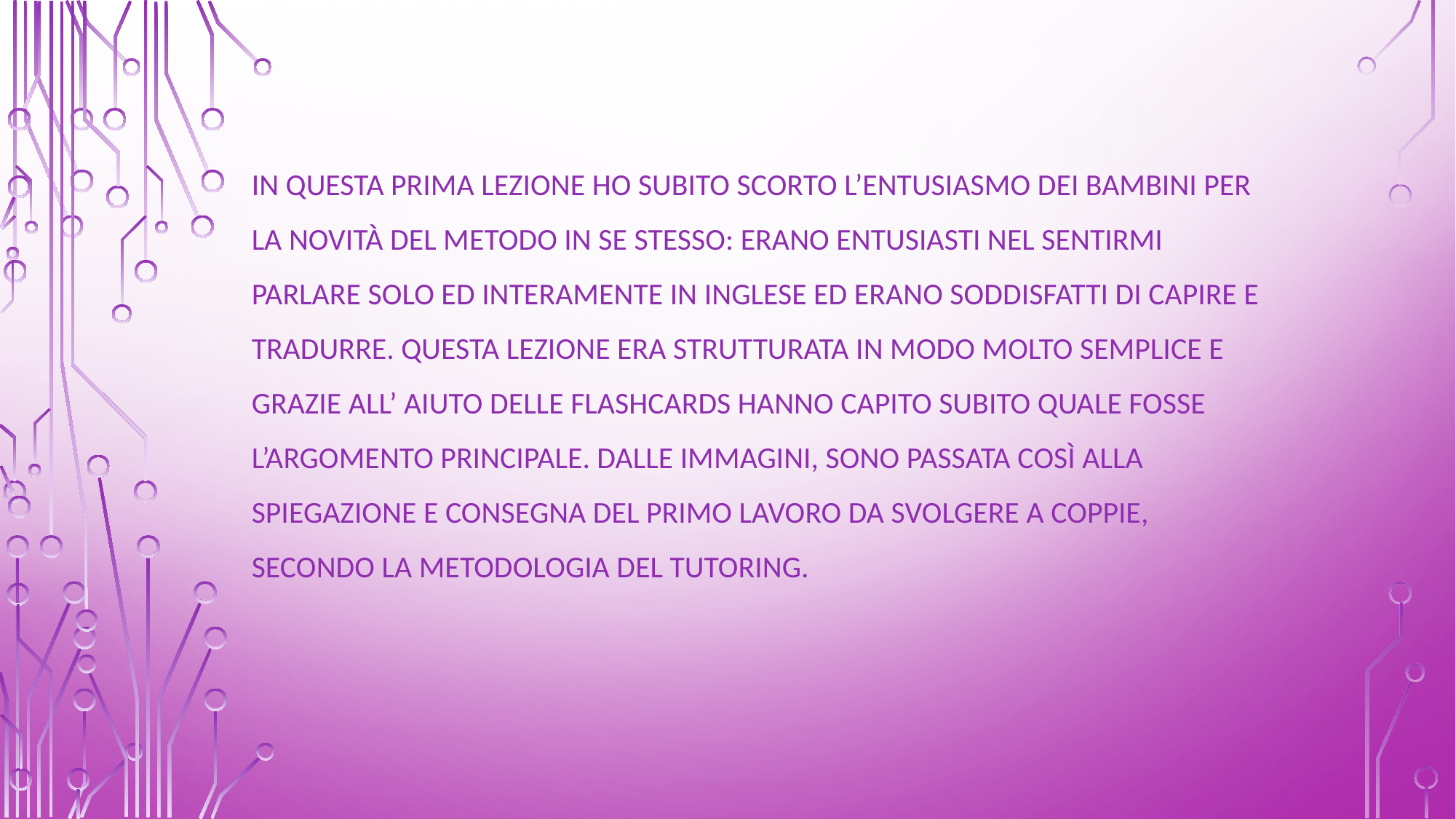

In questa prima lezione ho subito scorto l’entusiasmo dei bambini per la novità del metodo in se stesso: Erano entusiasti nel sentirmi parlare solo ed interamente in inglese ed erano soddisfatti di capire e tradurre. Questa lezione era strutturata in modo molto semplice e grazie all’ aiuto delle flashcards hanno capito subito quale fosse l’argomento principale. Dalle immagini, sono passata così alla spiegazione e consegna del primo lavoro da svolgere a coppie, secondo la metodologia del tutoring.